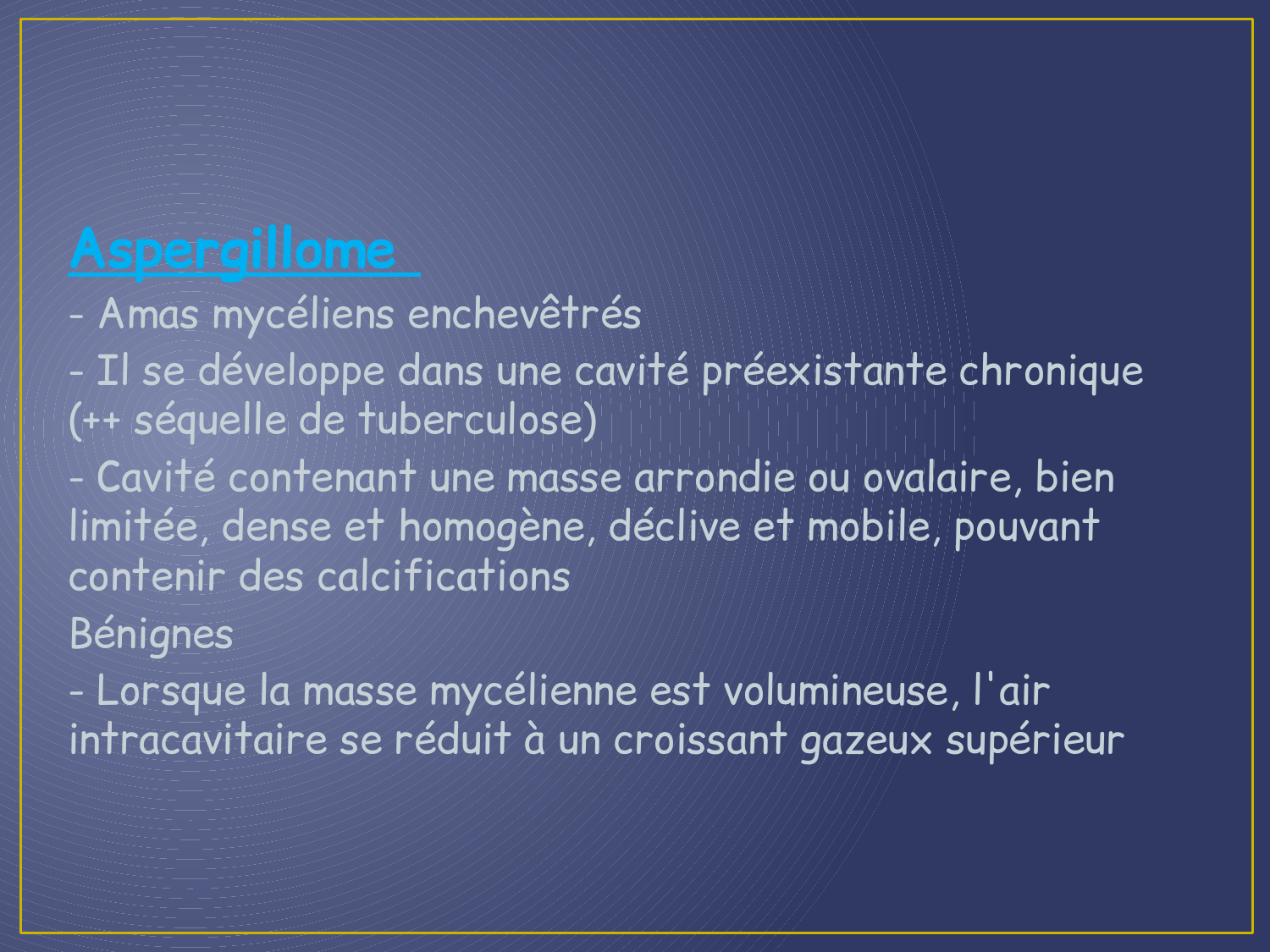

Aspergillome
- Amas mycéliens enchevêtrés
- Il se développe dans une cavité préexistante chronique (++ séquelle de tuberculose)
- Cavité contenant une masse arrondie ou ovalaire, bien limitée, dense et homogène, déclive et mobile, pouvant contenir des calcifications
Bénignes
- Lorsque la masse mycélienne est volumineuse, l'air intracavitaire se réduit à un croissant gazeux supérieur